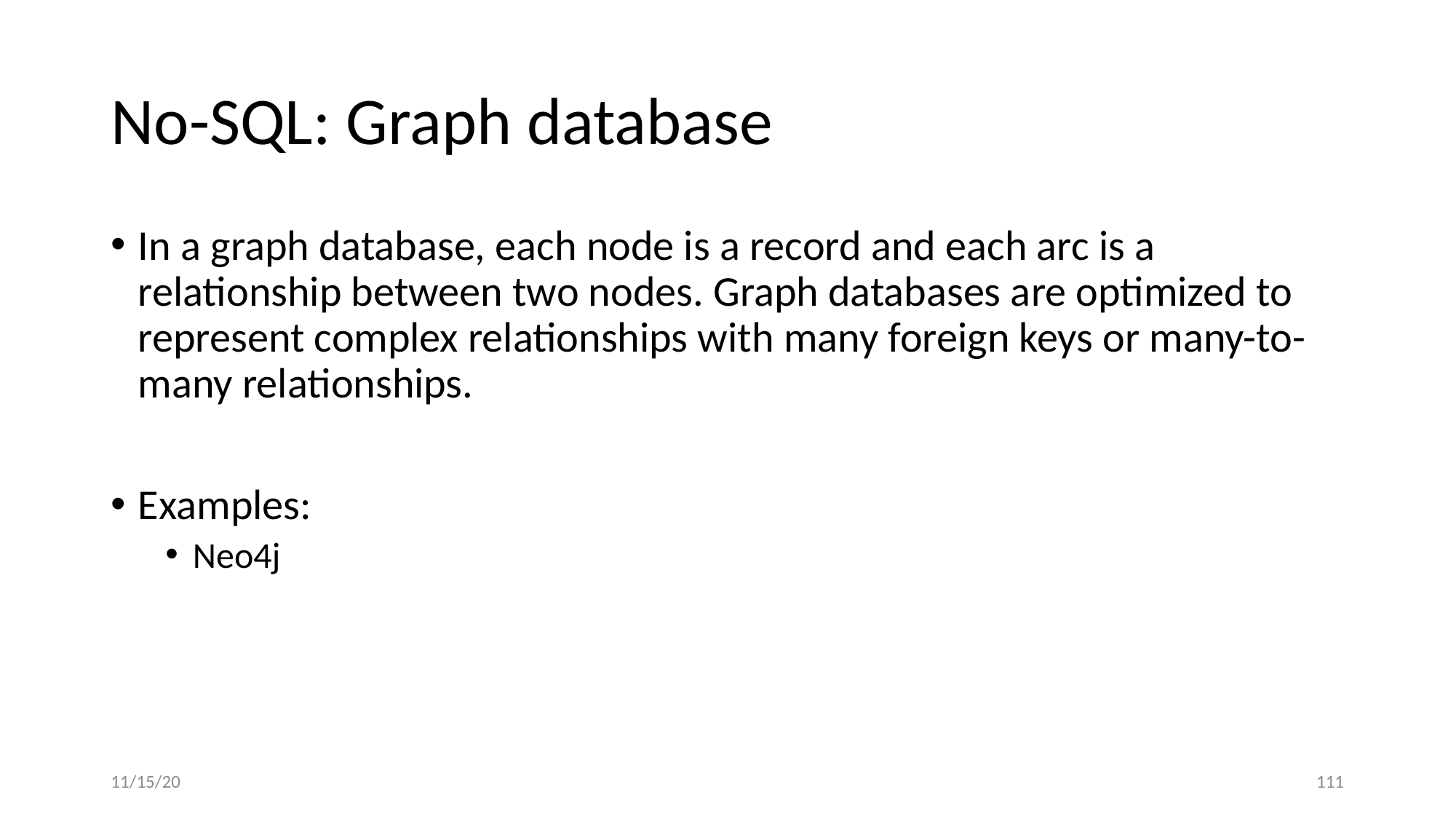

# No-SQL: Graph database
In a graph database, each node is a record and each arc is a relationship between two nodes. Graph databases are optimized to represent complex relationships with many foreign keys or many-to-many relationships.

Examples:
Neo4j

11/15/20
111